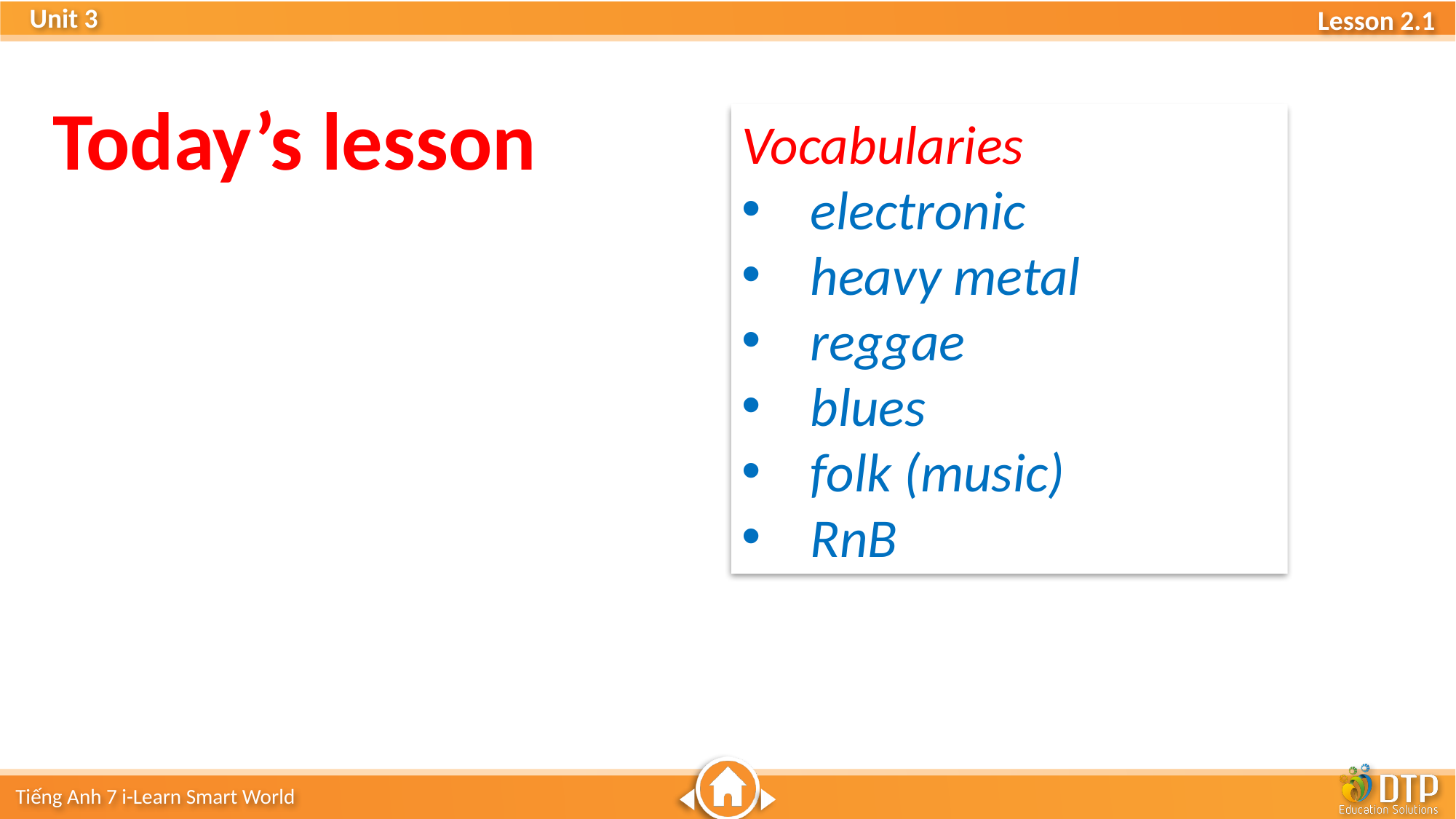

Today’s lesson
Vocabularies
electronic
heavy metal
reggae
blues
folk (music)
RnB